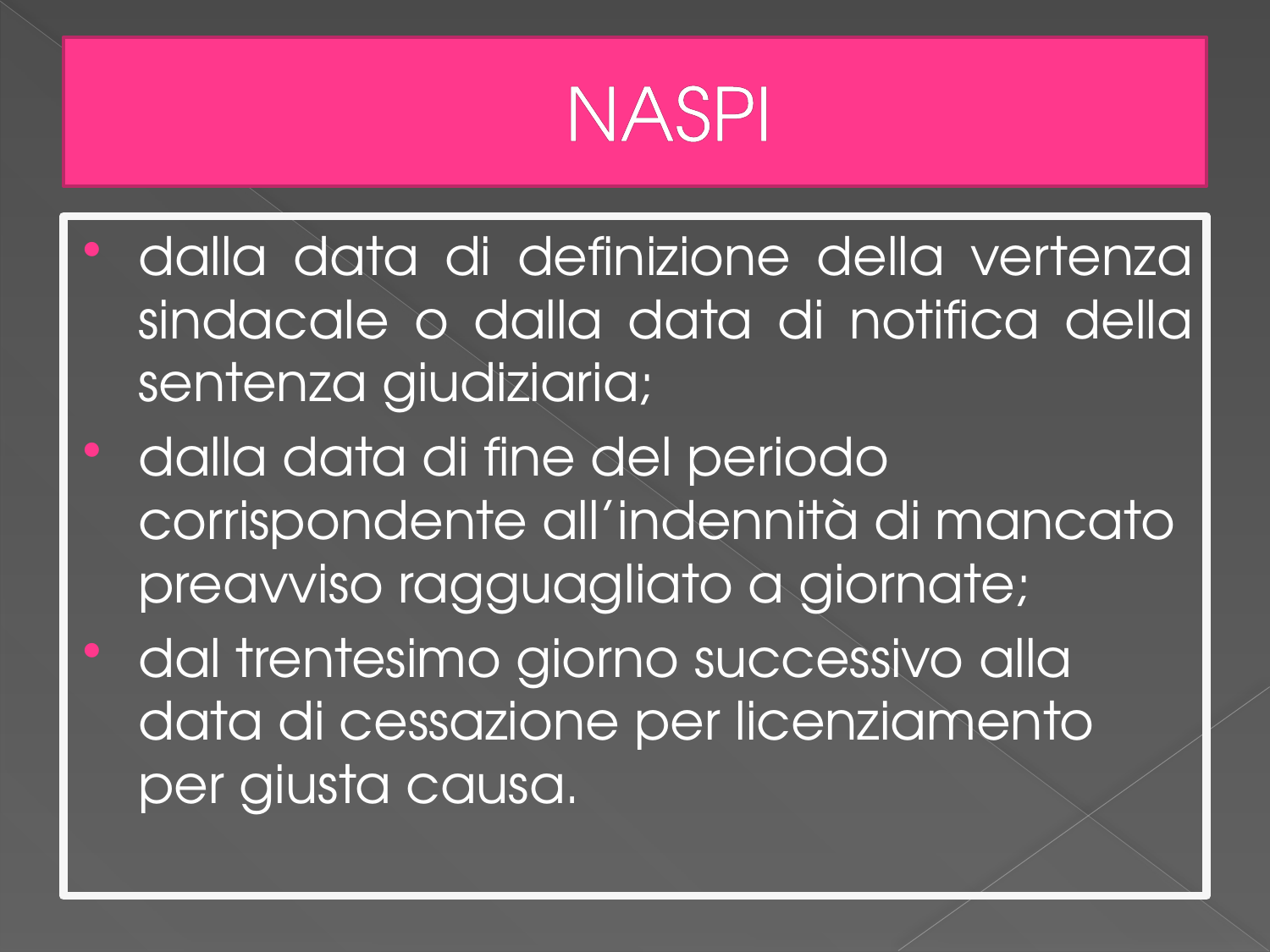

# NASPI
dalla data di definizione della vertenza sindacale o dalla data di notifica della sentenza giudiziaria;
dalla data di fine del periodo corrispondente all’indennità di mancato preavviso ragguagliato a giornate;
dal trentesimo giorno successivo alla data di cessazione per licenziamento per giusta causa.